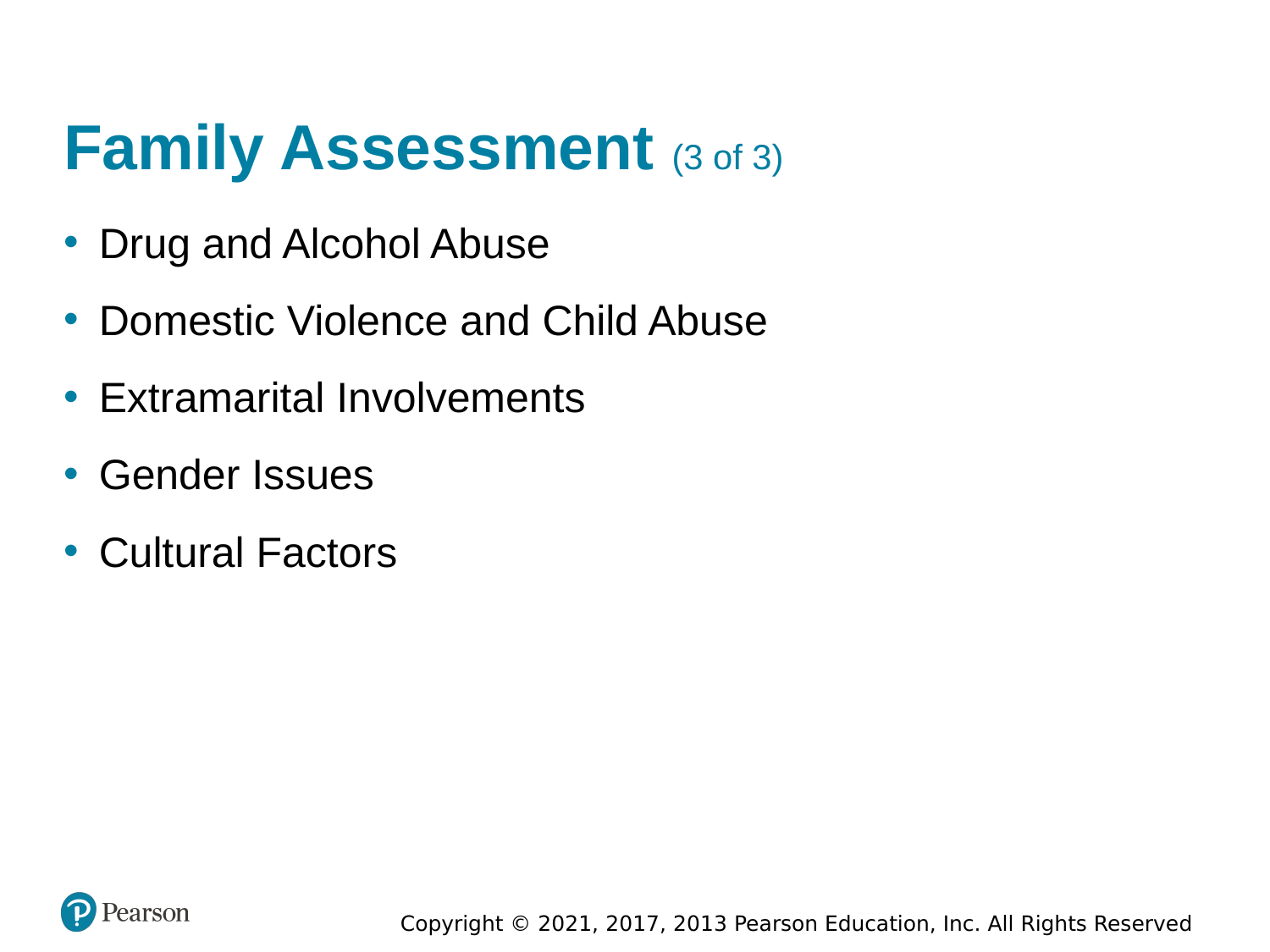

# Family Assessment (3 of 3)
Drug and Alcohol Abuse
Domestic Violence and Child Abuse
Extramarital Involvements
Gender Issues
Cultural Factors